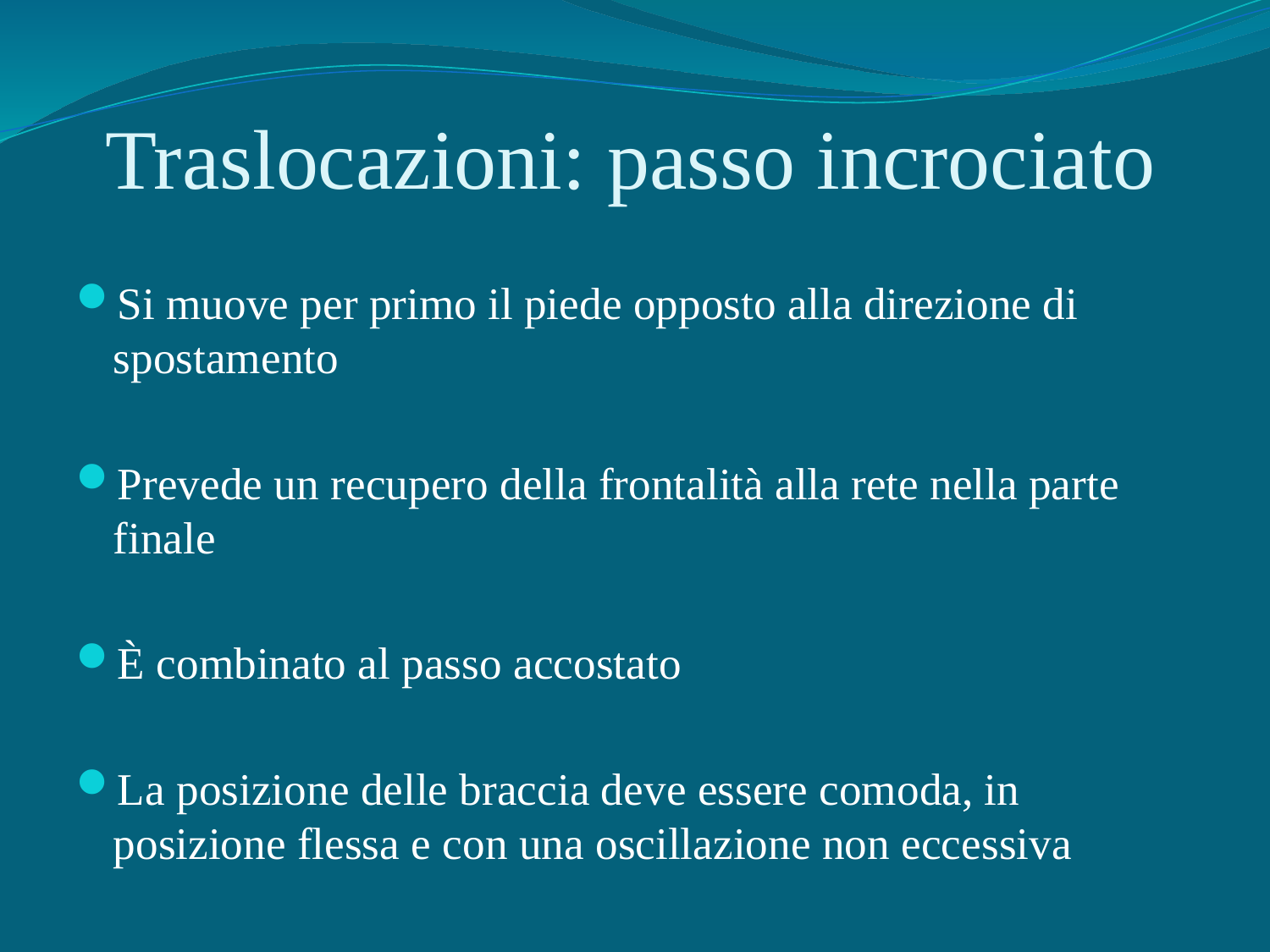

# Traslocazioni: passo incrociato
Si muove per primo il piede opposto alla direzione di spostamento

Prevede un recupero della frontalità alla rete nella parte finale

È combinato al passo accostato

La posizione delle braccia deve essere comoda, in posizione flessa e con una oscillazione non eccessiva